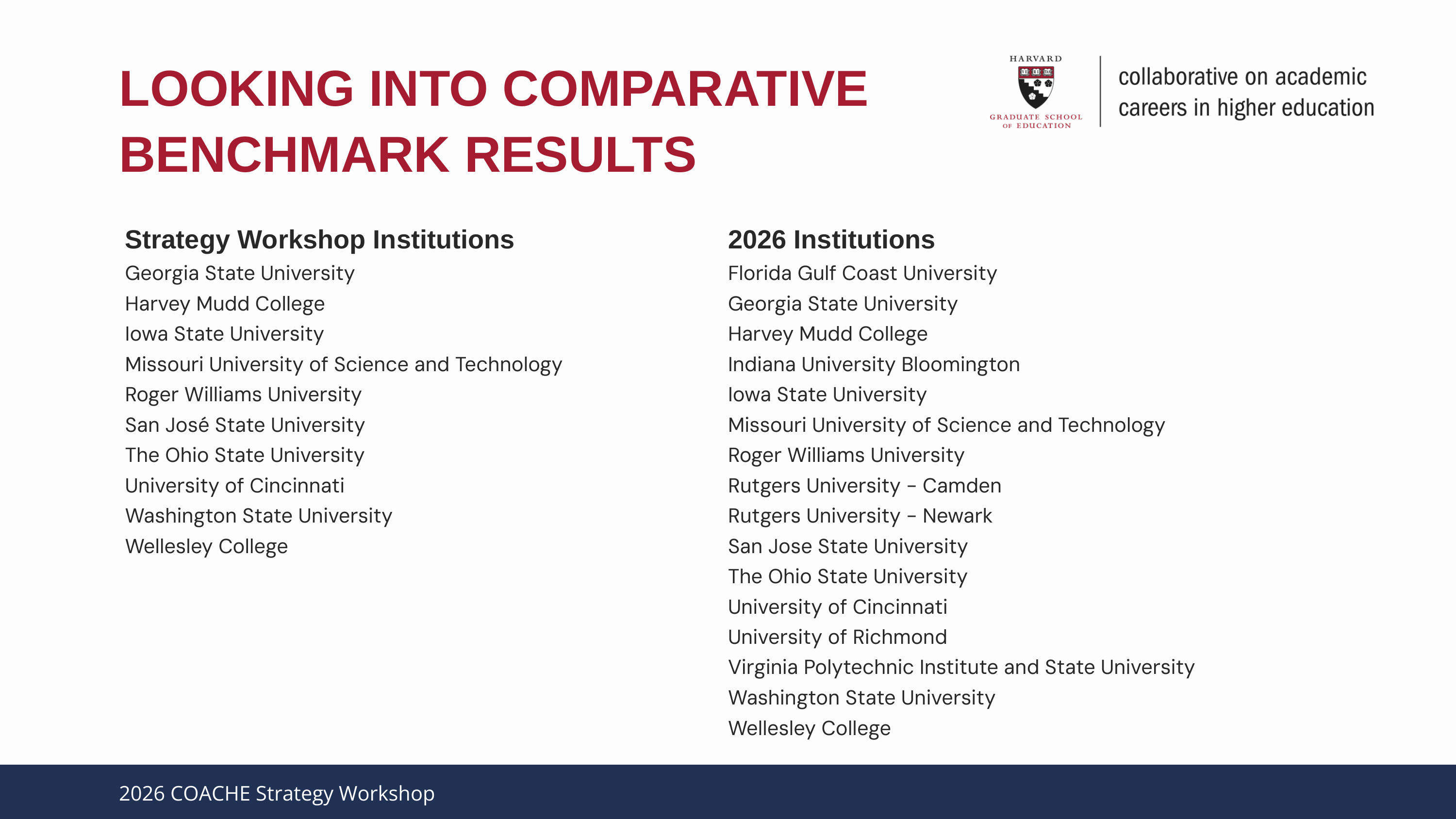

LOOKING INTO COMPARATIVE BENCHMARK RESULTS

Strategy Workshop Institutions
Georgia State University
Harvey Mudd College
Iowa State University
Missouri University of Science and Technology
Roger Williams University
San José State University
The Ohio State University
University of Cincinnati
Washington State University
Wellesley College
2026 Institutions
Florida Gulf Coast University
Georgia State University
Harvey Mudd College
Indiana University Bloomington
Iowa State University
Missouri University of Science and Technology
Roger Williams University
Rutgers University - Camden
Rutgers University - Newark
San Jose State University
The Ohio State University
University of Cincinnati
University of Richmond
Virginia Polytechnic Institute and State University
Washington State University
Wellesley College

2026 COACHE Strategy Workshop